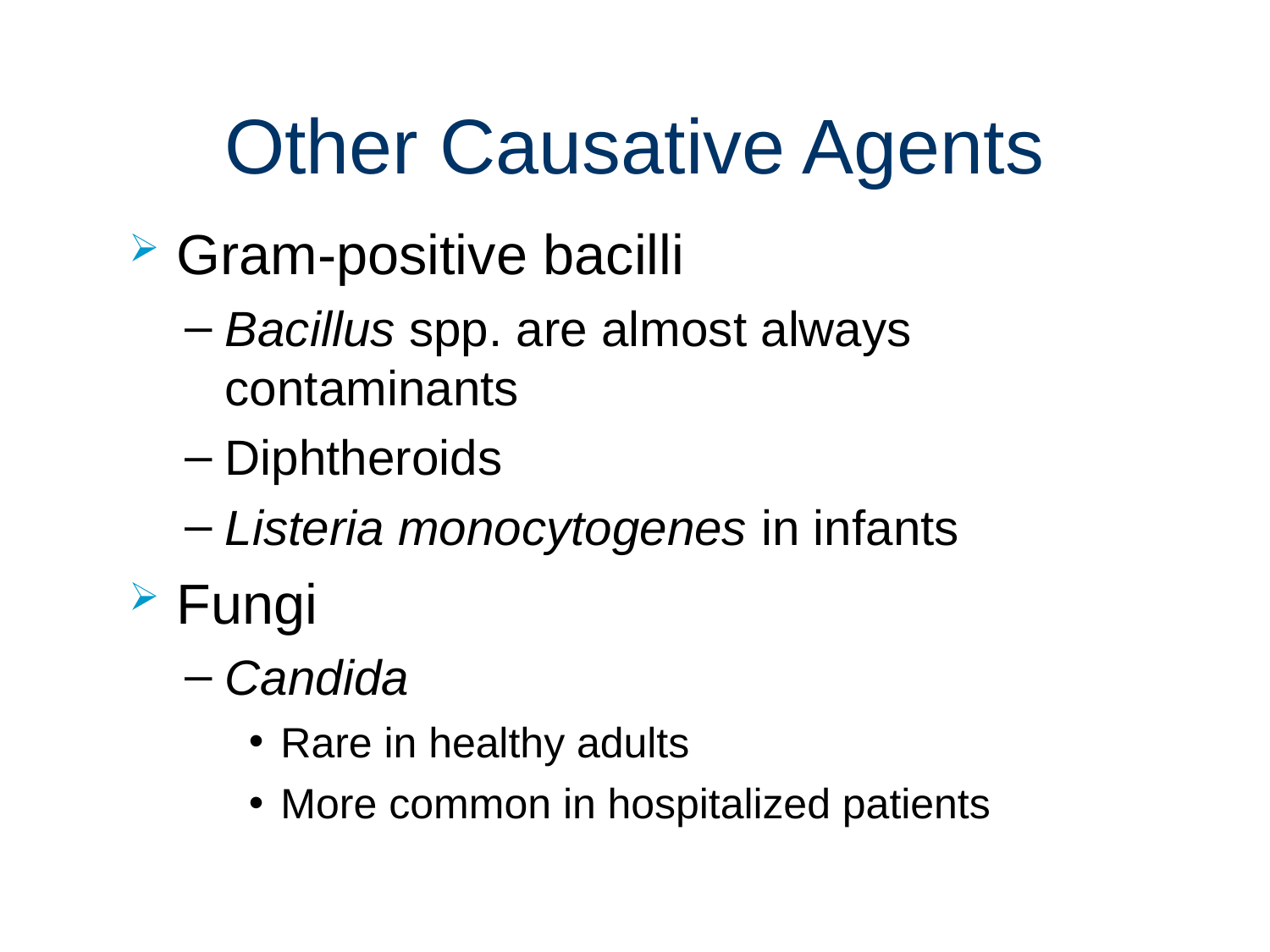

# Other Causative Agents
Gram-positive bacilli
Bacillus spp. are almost always contaminants
Diphtheroids
Listeria monocytogenes in infants
Fungi
Candida
Rare in healthy adults
More common in hospitalized patients